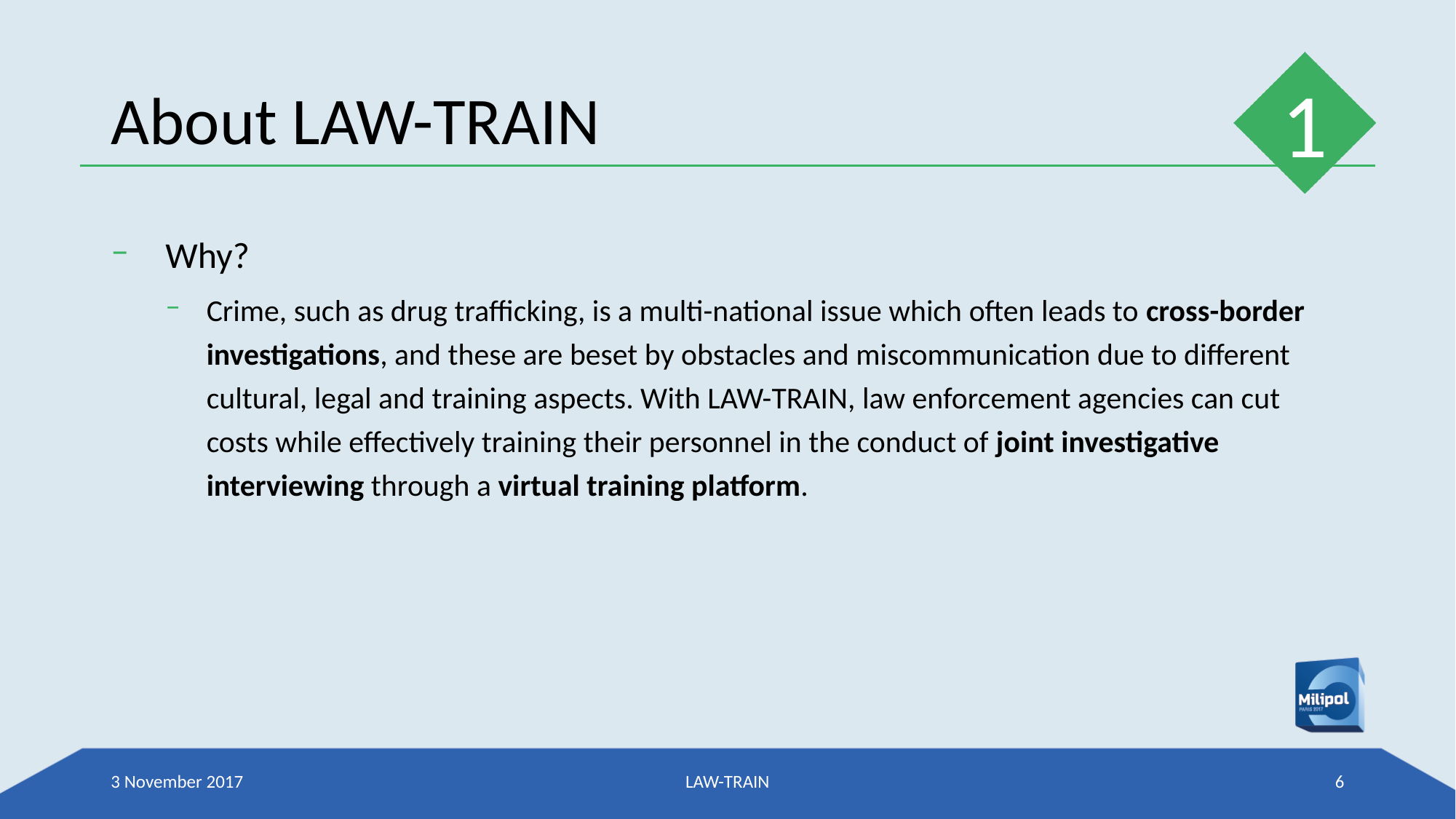

# About LAW-TRAIN
1
Why?
Crime, such as drug trafficking, is a multi-national issue which often leads to cross-border investigations, and these are beset by obstacles and miscommunication due to different cultural, legal and training aspects. With LAW-TRAIN, law enforcement agencies can cut costs while effectively training their personnel in the conduct of joint investigative interviewing through a virtual training platform.
3 November 2017
LAW-TRAIN
6